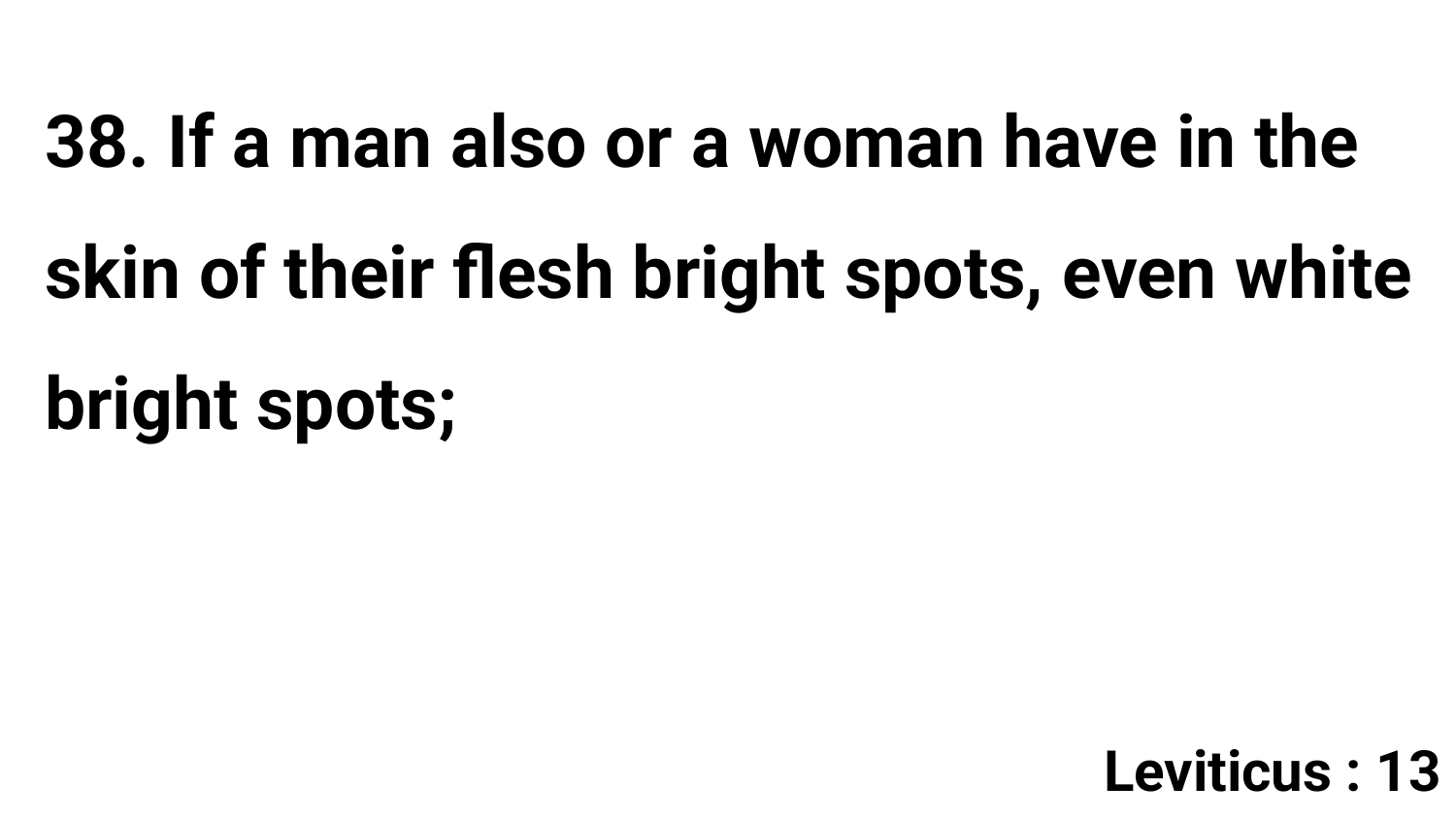

38. If a man also or a woman have in the skin of their flesh bright spots, even white bright spots;
Leviticus : 13